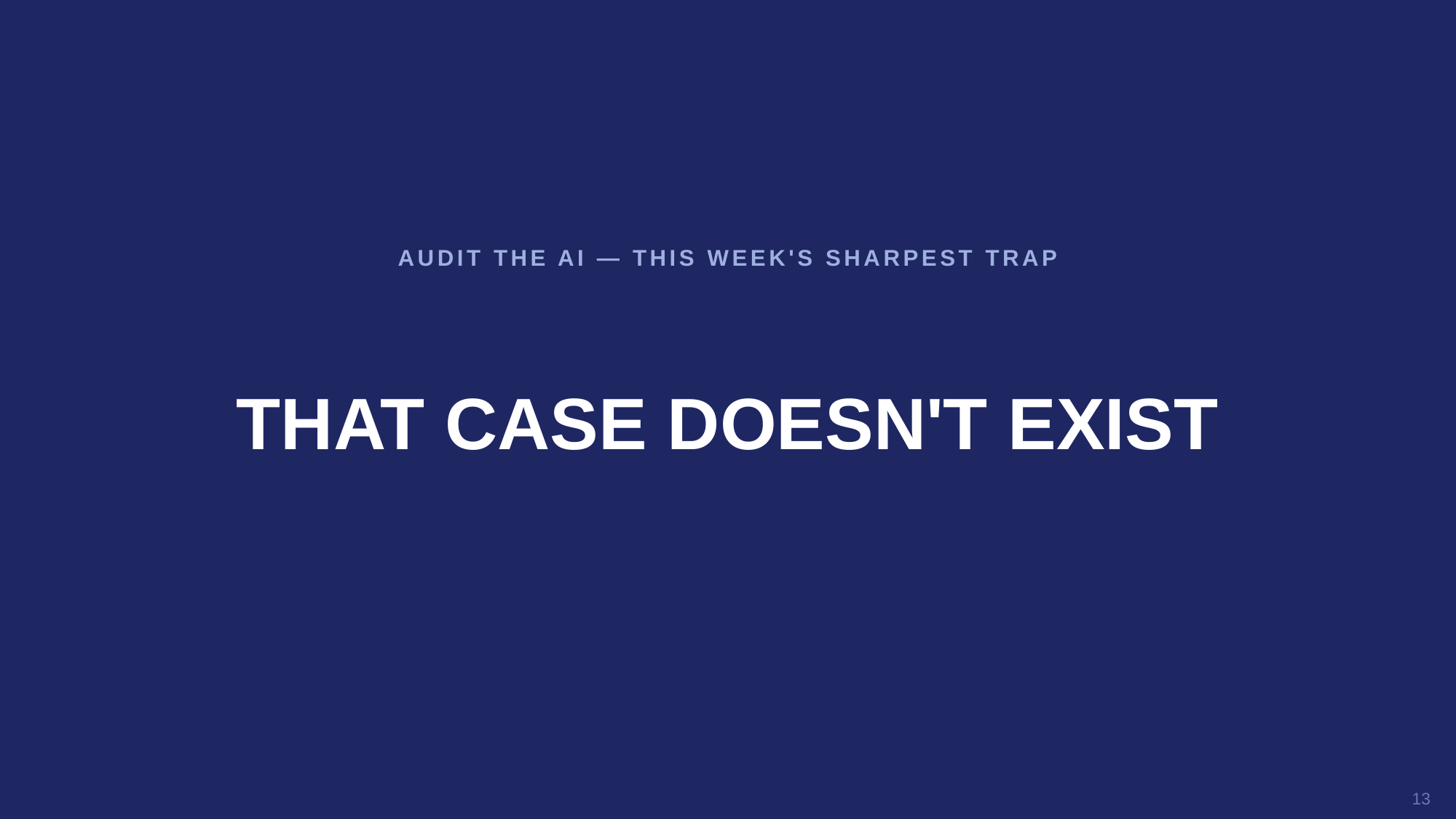

AUDIT THE AI — THIS WEEK'S SHARPEST TRAP
THAT CASE DOESN'T EXIST
13